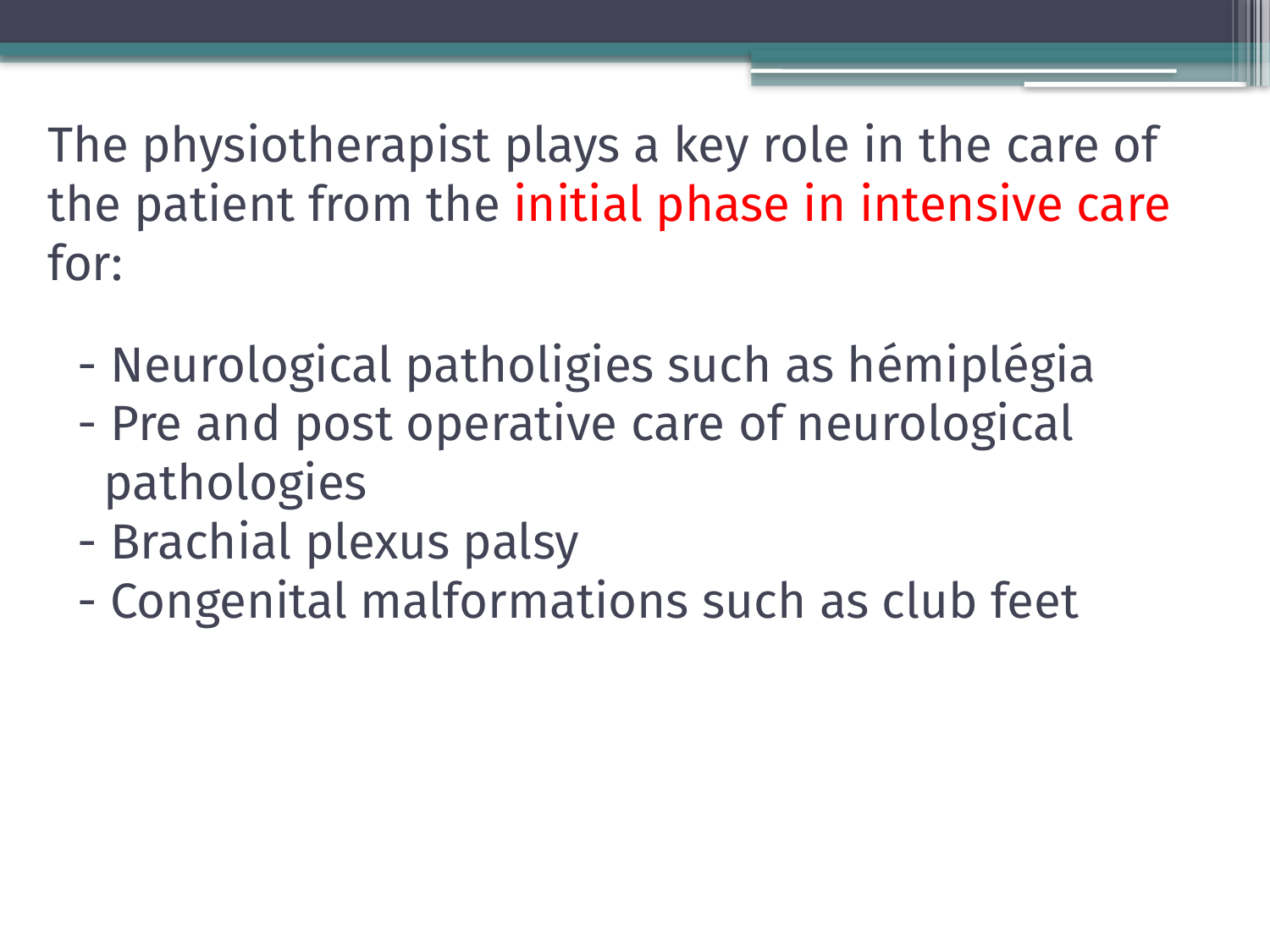

# The physiotherapist plays a key role in the care of the patient from the initial phase in intensive care for:
- Neurological patholigies such as hémiplégia
- Pre and post operative care of neurological
  pathologies
- Brachial plexus palsy
- Congenital malformations such as club feet